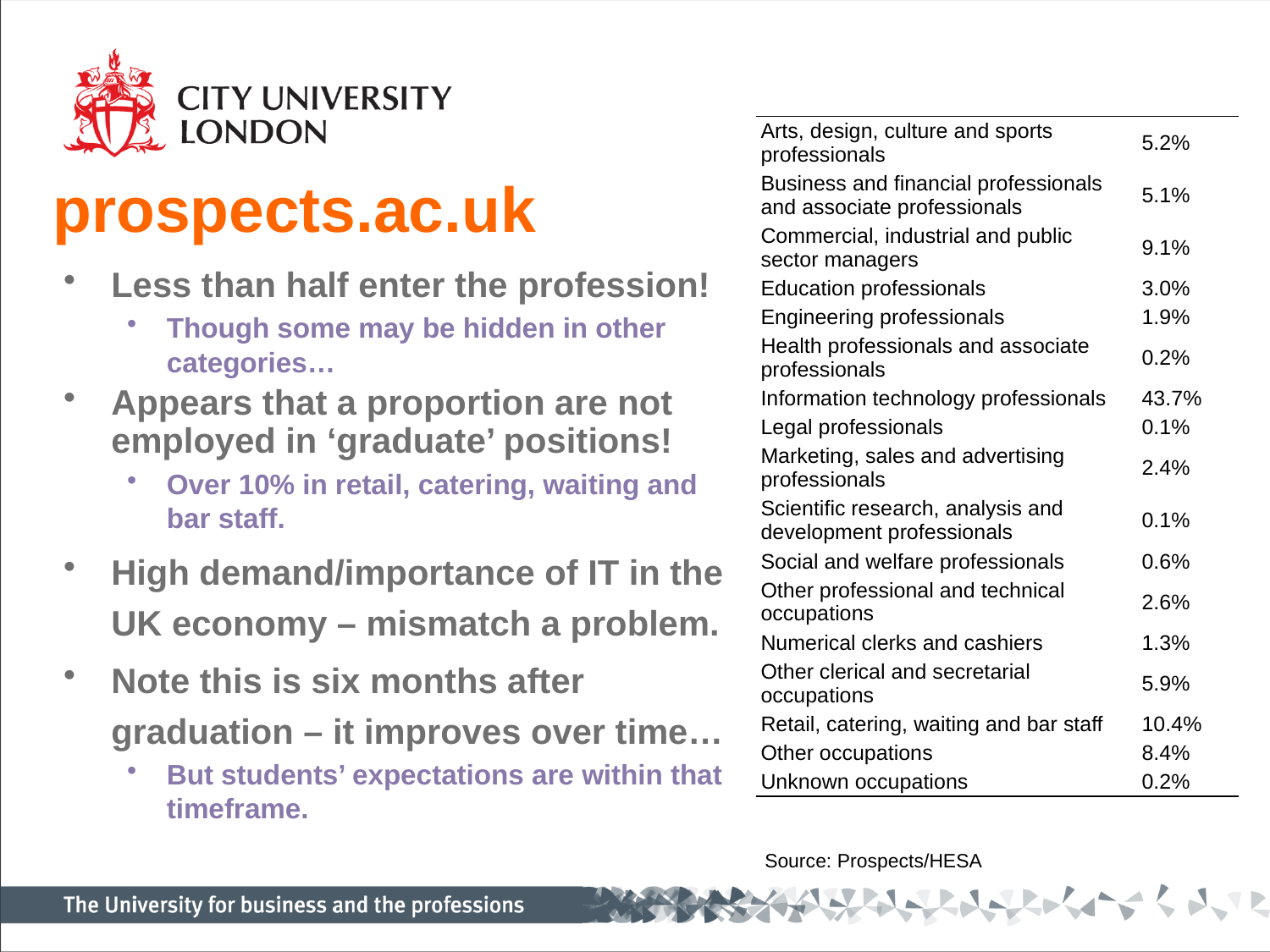

| Arts, design, culture and sports professionals | 5.2% |
| --- | --- |
| Business and financial professionals and associate professionals | 5.1% |
| Commercial, industrial and public sector managers | 9.1% |
| Education professionals | 3.0% |
| Engineering professionals | 1.9% |
| Health professionals and associate professionals | 0.2% |
| Information technology professionals | 43.7% |
| Legal professionals | 0.1% |
| Marketing, sales and advertising professionals | 2.4% |
| Scientific research, analysis and development professionals | 0.1% |
| Social and welfare professionals | 0.6% |
| Other professional and technical occupations | 2.6% |
| Numerical clerks and cashiers | 1.3% |
| Other clerical and secretarial occupations | 5.9% |
| Retail, catering, waiting and bar staff | 10.4% |
| Other occupations | 8.4% |
| Unknown occupations | 0.2% |
# prospects.ac.uk
Less than half enter the profession!
Though some may be hidden in other categories…
Appears that a proportion are not employed in ‘graduate’ positions!
Over 10% in retail, catering, waiting and bar staff.
High demand/importance of IT in the UK economy – mismatch a problem.
Note this is six months after graduation – it improves over time…
But students’ expectations are within that timeframe.
Source: Prospects/HESA